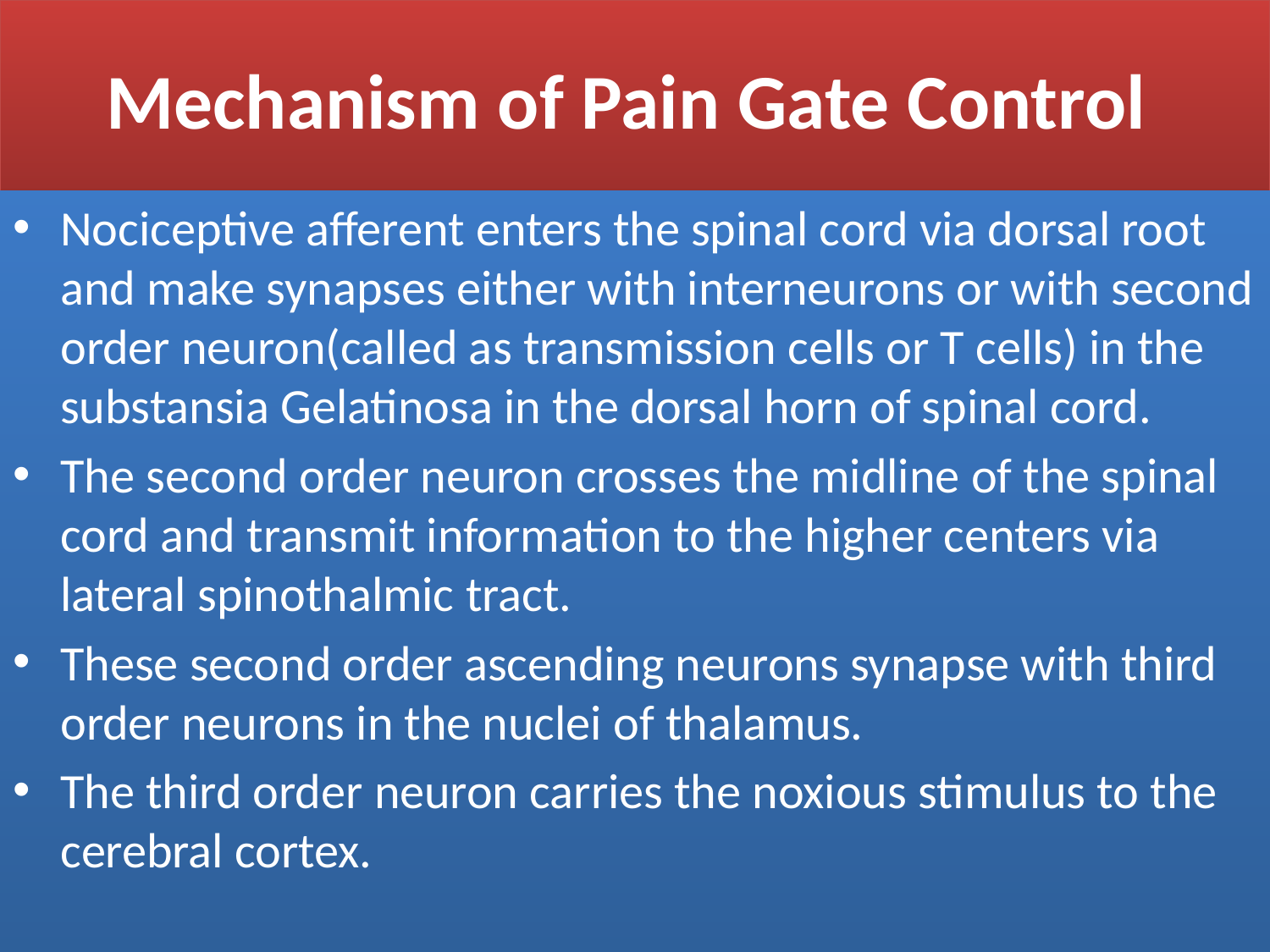

# Mechanism of Pain Gate Control
Nociceptive afferent enters the spinal cord via dorsal root and make synapses either with interneurons or with second order neuron(called as transmission cells or T cells) in the substansia Gelatinosa in the dorsal horn of spinal cord.
The second order neuron crosses the midline of the spinal cord and transmit information to the higher centers via lateral spinothalmic tract.
These second order ascending neurons synapse with third order neurons in the nuclei of thalamus.
The third order neuron carries the noxious stimulus to the cerebral cortex.